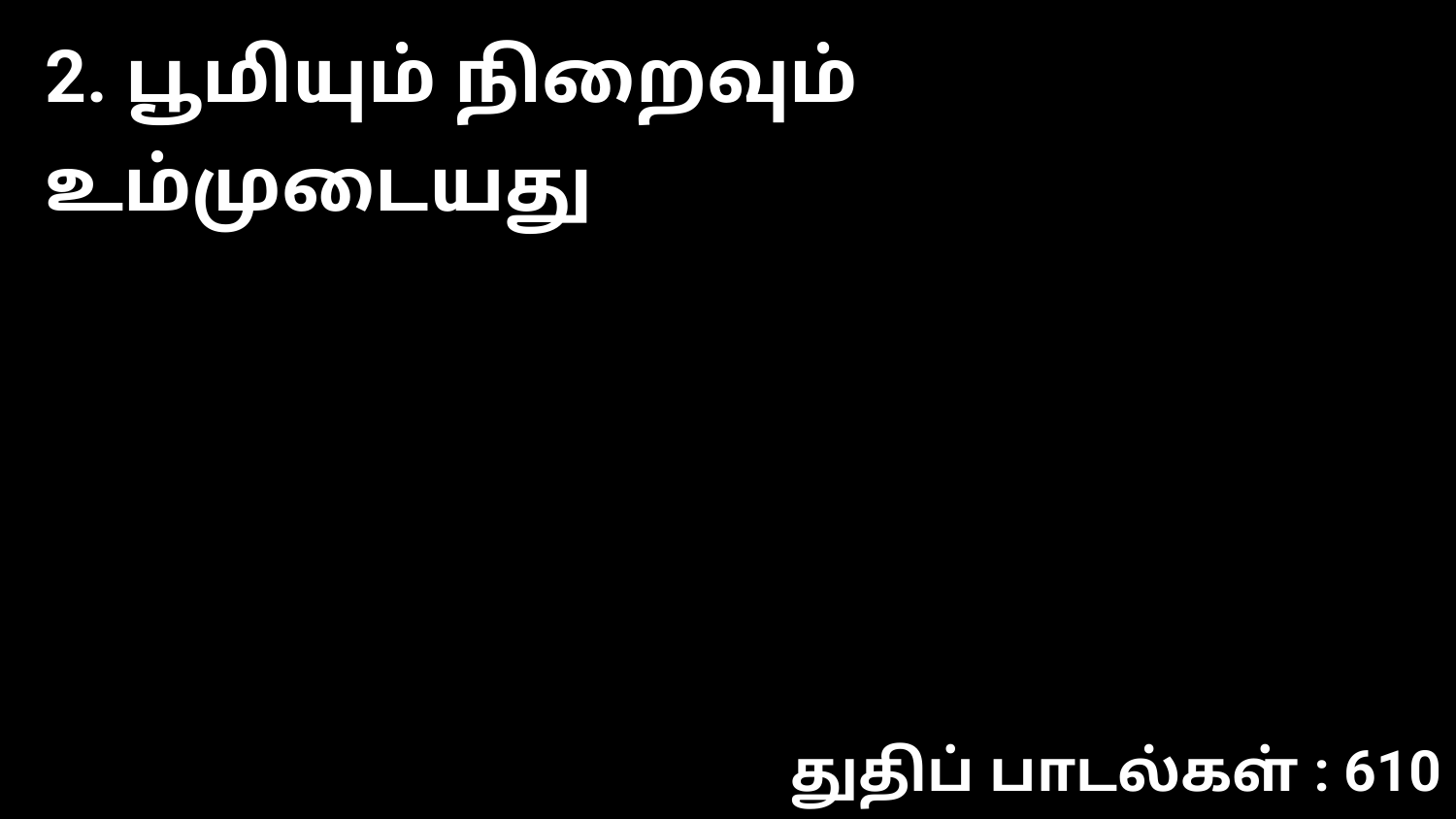

2. பூமியும் நிறைவும் உம்முடையது
துதிப் பாடல்கள் : 610